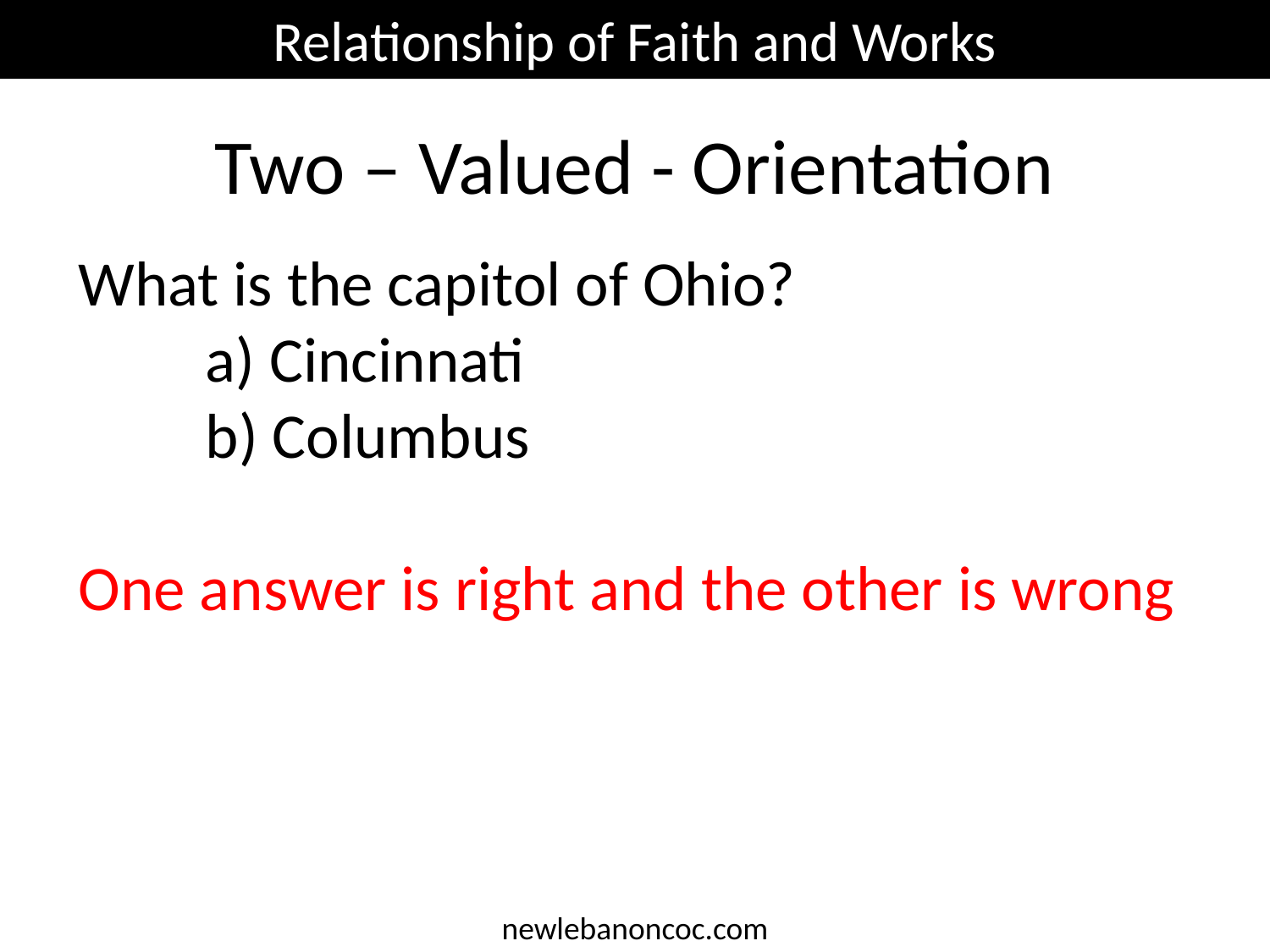

Relationship of Faith and Works
Two – Valued - Orientation
What is the capitol of Ohio?
	a) Cincinnati
	b) Columbus

One answer is right and the other is wrong

newlebanoncoc.com